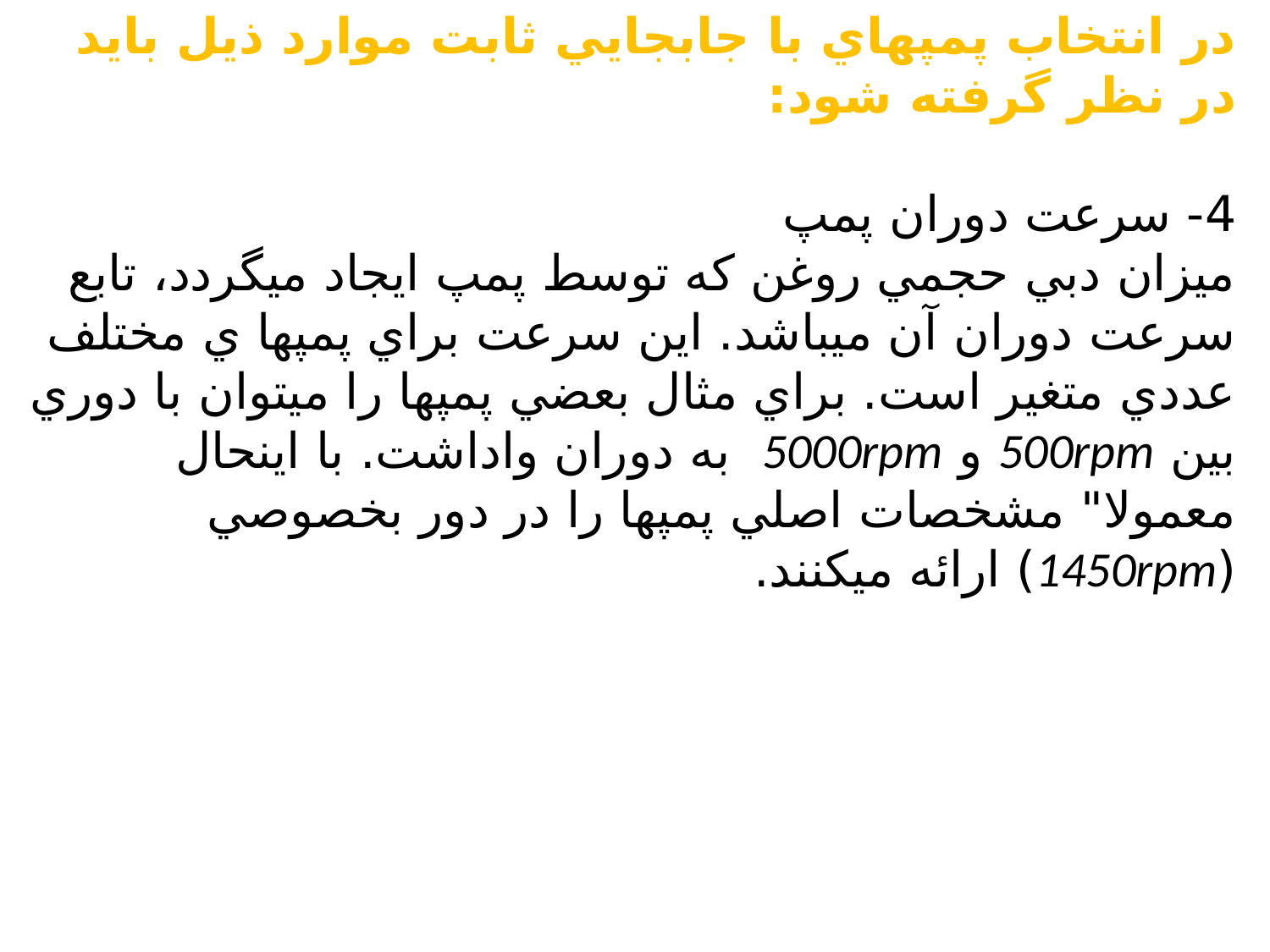

در انتخاب پمپهاي با جابجايي ثابت موارد ذيل بايد در نظر گرفته شود:

4- سرعت دوران پمپ
ميزان دبي حجمي روغن كه توسط پمپ ايجاد ميگردد، تابع سرعت دوران آن ميباشد. اين سرعت براي پمپها ي مختلف عددي متغير است. براي مثال بعضي پمپها را ميتوان با دوري بين 500rpm و 5000rpm  به دوران واداشت. با اينحال معمولا" مشخصات اصلي پمپها را در دور بخصوصي (1450rpm) ارائه ميكنند.